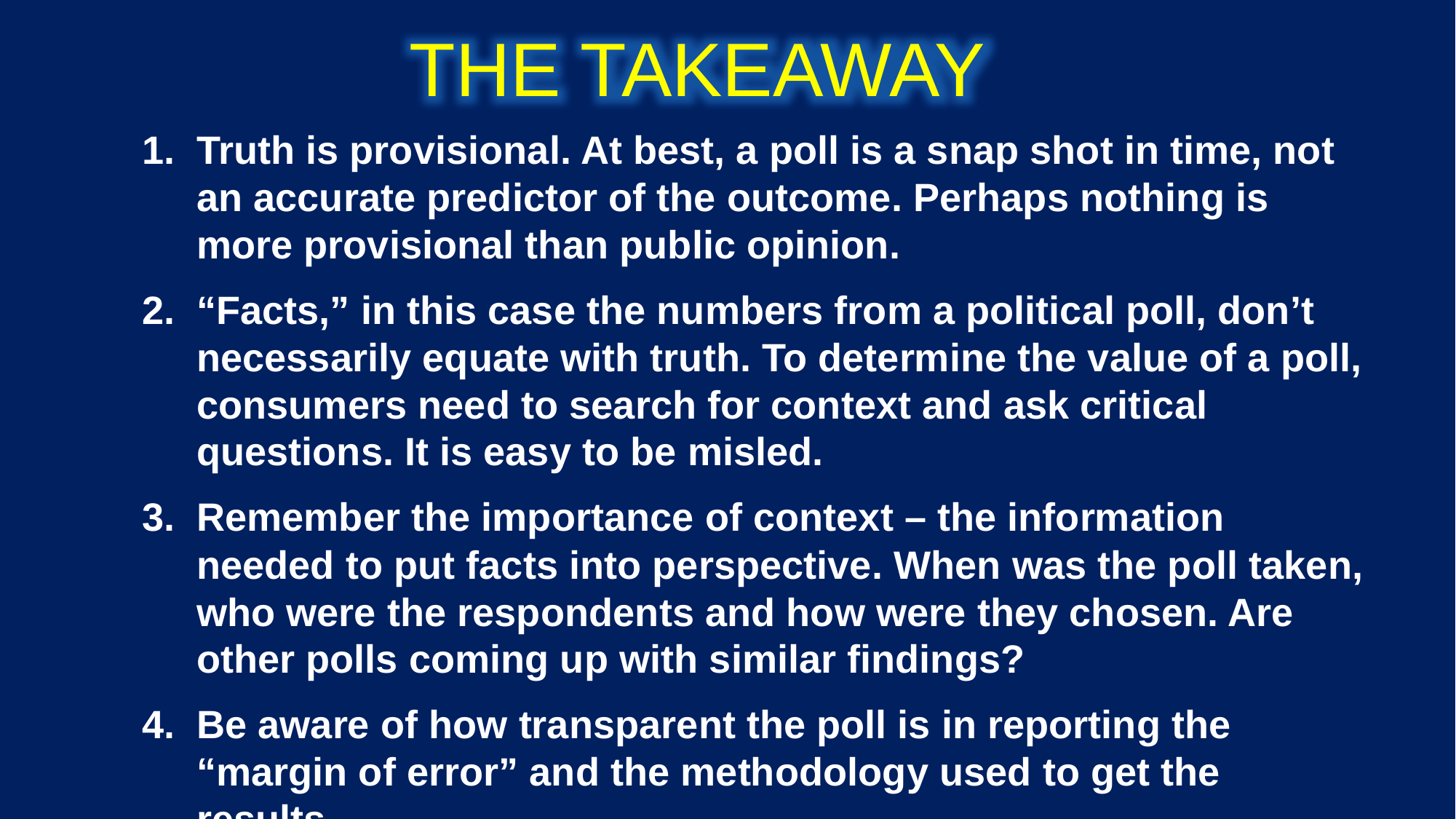

THE TAKEAWAY
Truth is provisional. At best, a poll is a snap shot in time, not an accurate predictor of the outcome. Perhaps nothing is more provisional than public opinion.
“Facts,” in this case the numbers from a political poll, don’t necessarily equate with truth. To determine the value of a poll, consumers need to search for context and ask critical questions. It is easy to be misled.
Remember the importance of context – the information needed to put facts into perspective. When was the poll taken, who were the respondents and how were they chosen. Are other polls coming up with similar findings?
Be aware of how transparent the poll is in reporting the “margin of error” and the methodology used to get the results.